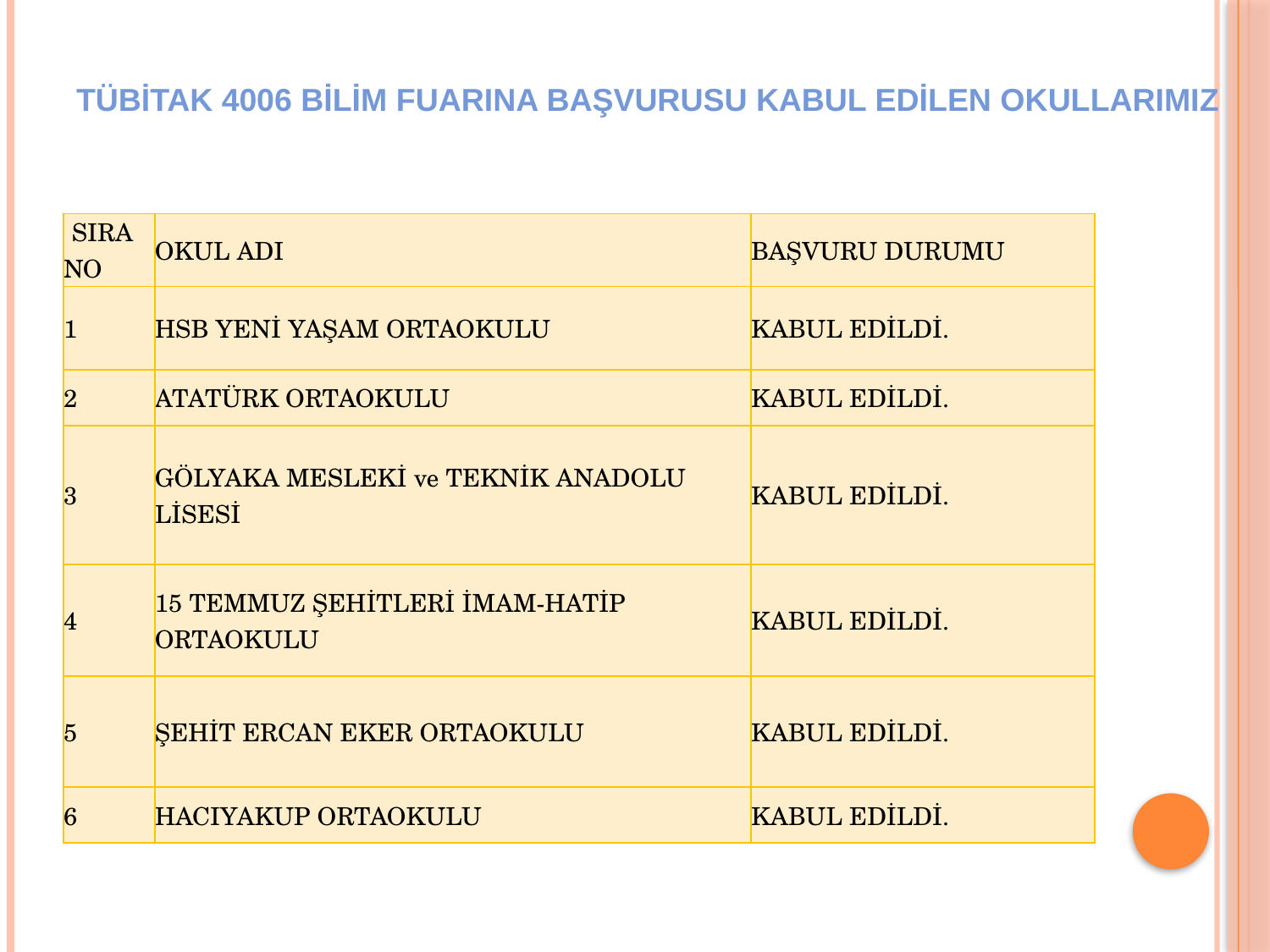

# TÜBİTAK 4006 BİLİM FUARINA BAŞVURUSU KABUL EDİLEN OKULLARIMIZ

| SIRA NO | OKUL ADI | BAŞVURU DURUMU |
| --- | --- | --- |
| 1 | HSB YENİ YAŞAM ORTAOKULU | KABUL EDİLDİ. |
| 2 | ATATÜRK ORTAOKULU | KABUL EDİLDİ. |
| 3 | GÖLYAKA MESLEKİ ve TEKNİK ANADOLU LİSESİ | KABUL EDİLDİ. |
| 4 | 15 TEMMUZ ŞEHİTLERİ İMAM-HATİP ORTAOKULU | KABUL EDİLDİ. |
| 5 | ŞEHİT ERCAN EKER ORTAOKULU | KABUL EDİLDİ. |
| 6 | HACIYAKUP ORTAOKULU | KABUL EDİLDİ. |